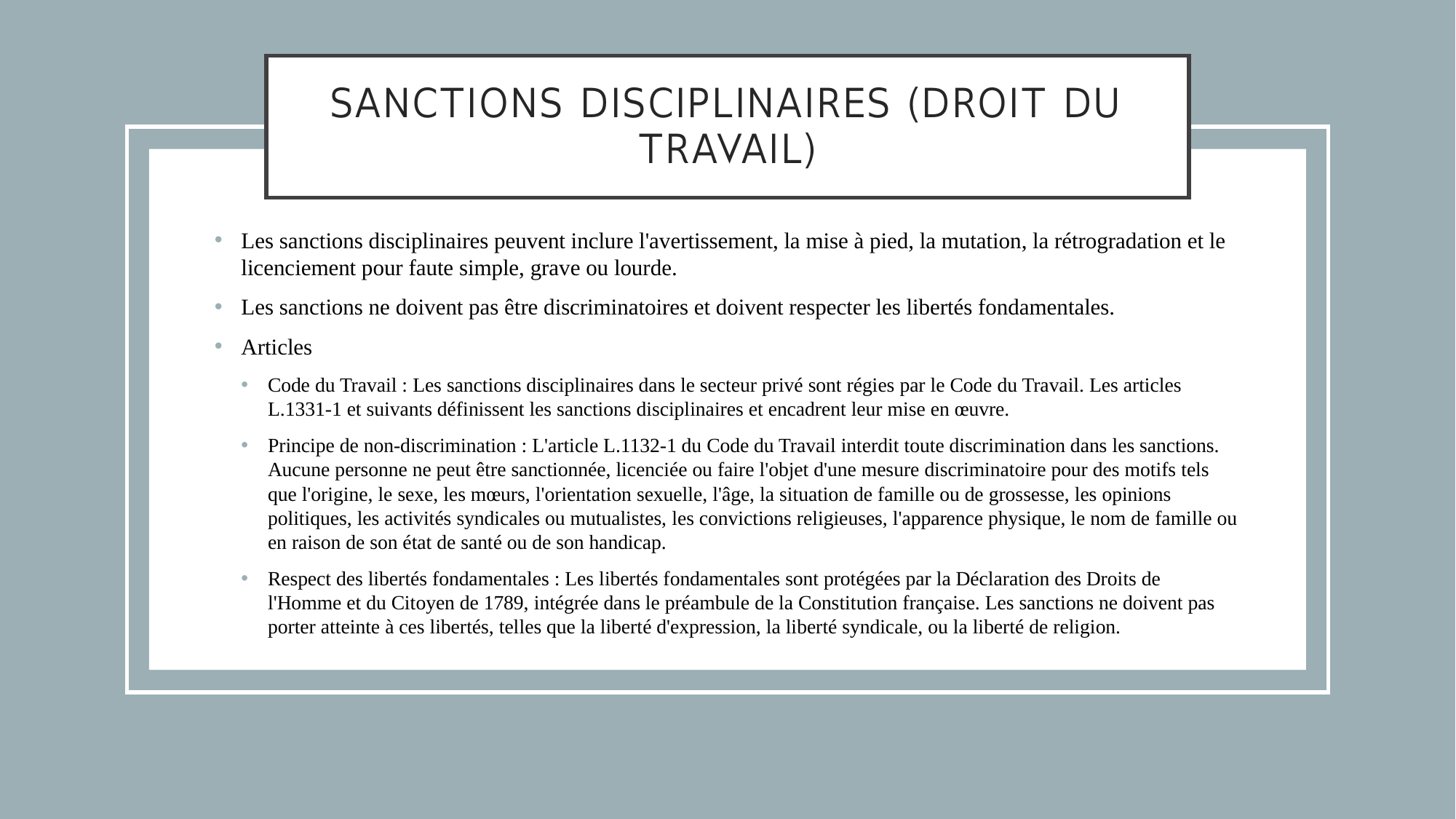

# Sanctions Disciplinaires (Droit du Travail)

Les sanctions disciplinaires peuvent inclure l'avertissement, la mise à pied, la mutation, la rétrogradation et le licenciement pour faute simple, grave ou lourde.
Les sanctions ne doivent pas être discriminatoires et doivent respecter les libertés fondamentales.
Articles
Code du Travail : Les sanctions disciplinaires dans le secteur privé sont régies par le Code du Travail. Les articles L.1331-1 et suivants définissent les sanctions disciplinaires et encadrent leur mise en œuvre.
Principe de non-discrimination : L'article L.1132-1 du Code du Travail interdit toute discrimination dans les sanctions. Aucune personne ne peut être sanctionnée, licenciée ou faire l'objet d'une mesure discriminatoire pour des motifs tels que l'origine, le sexe, les mœurs, l'orientation sexuelle, l'âge, la situation de famille ou de grossesse, les opinions politiques, les activités syndicales ou mutualistes, les convictions religieuses, l'apparence physique, le nom de famille ou en raison de son état de santé ou de son handicap.
Respect des libertés fondamentales : Les libertés fondamentales sont protégées par la Déclaration des Droits de l'Homme et du Citoyen de 1789, intégrée dans le préambule de la Constitution française. Les sanctions ne doivent pas porter atteinte à ces libertés, telles que la liberté d'expression, la liberté syndicale, ou la liberté de religion.